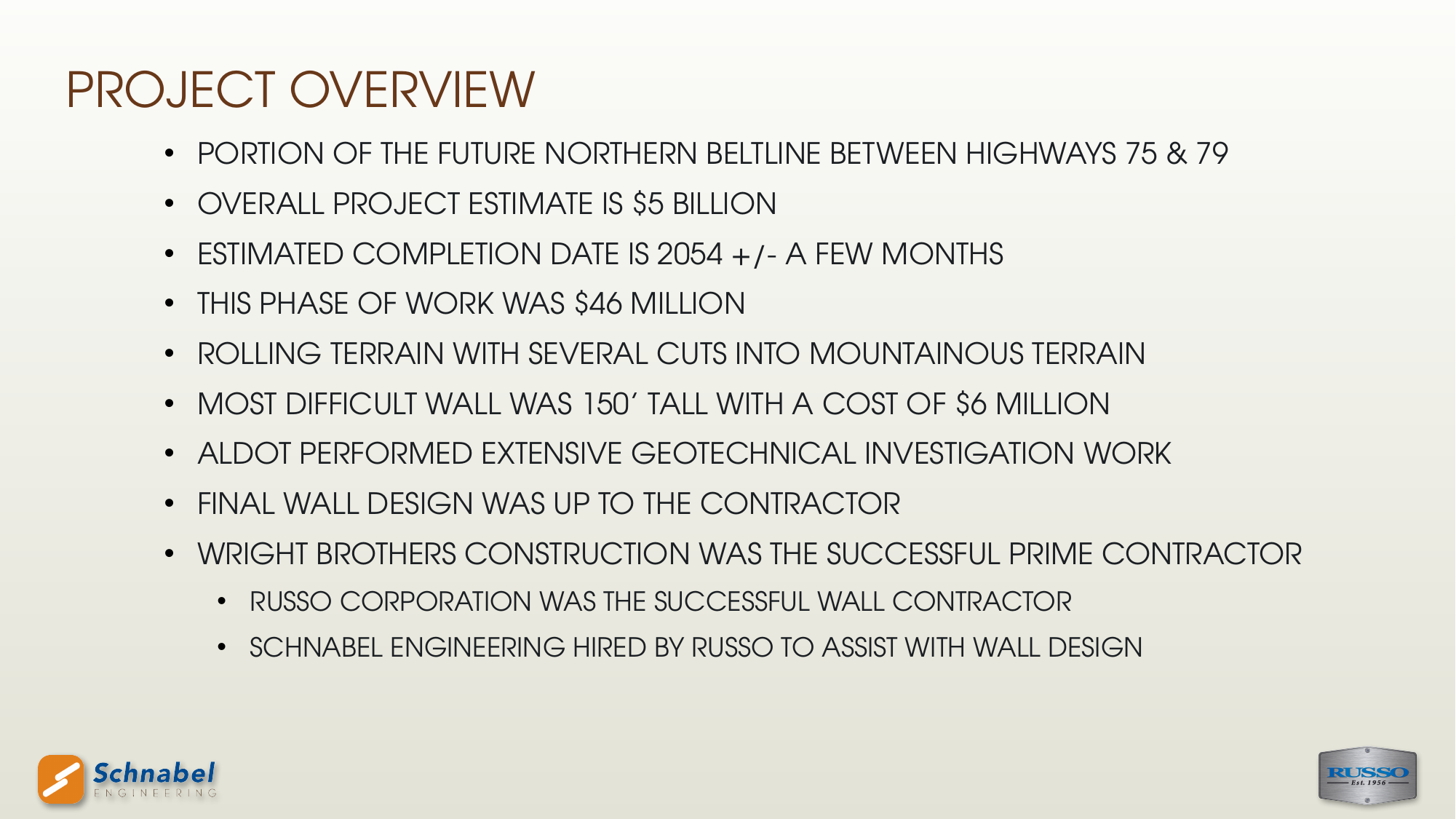

# PROJECT OVERVIEW
Portion of the future northern beltline between Highways 75 & 79
Overall project estimate is $5 billion
Estimated completion date is 2054 +/- a few months
This Phase of work was $46 million
Rolling terrain with several cuts into mountainous terrain
Most difficult wall was 150’ tall with a cost of $6 million
ALDOT performed extensive geotechnical investigation work
Final wall design was up to the contractor
Wright Brothers Construction was the successful prime contractor
Russo Corporation was the successful wall contractor
Schnabel Engineering hired by Russo to assist with wall design